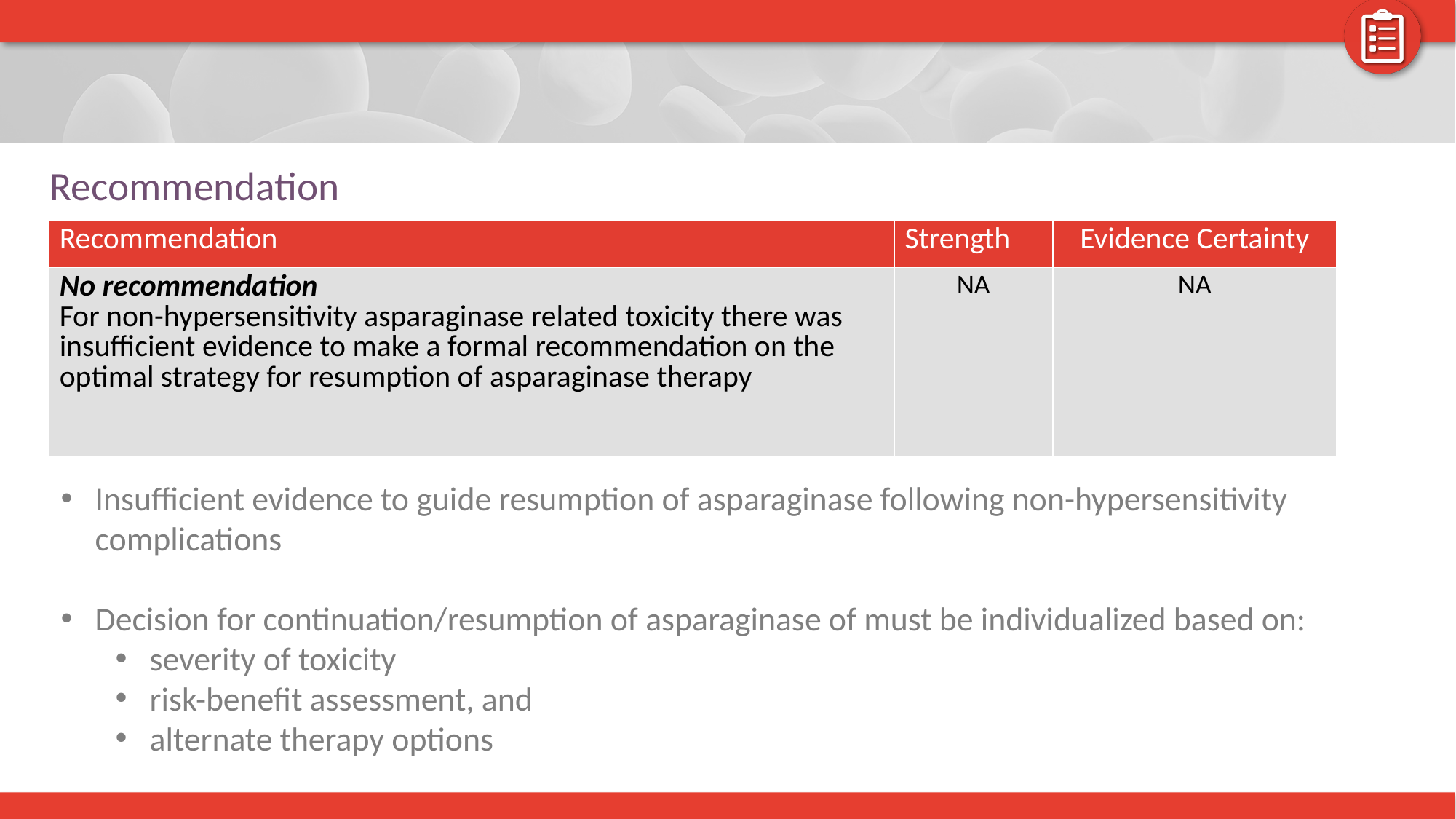

# Recommendation
| Recommendation | Strength | Evidence Certainty |
| --- | --- | --- |
| No recommendation For non-hypersensitivity asparaginase related toxicity there was insufficient evidence to make a formal recommendation on the optimal strategy for resumption of asparaginase therapy | NA | NA |
Insufficient evidence to guide resumption of asparaginase following non-hypersensitivity complications

Decision for continuation/resumption of asparaginase of must be individualized based on:
severity of toxicity
risk-benefit assessment, and
alternate therapy options